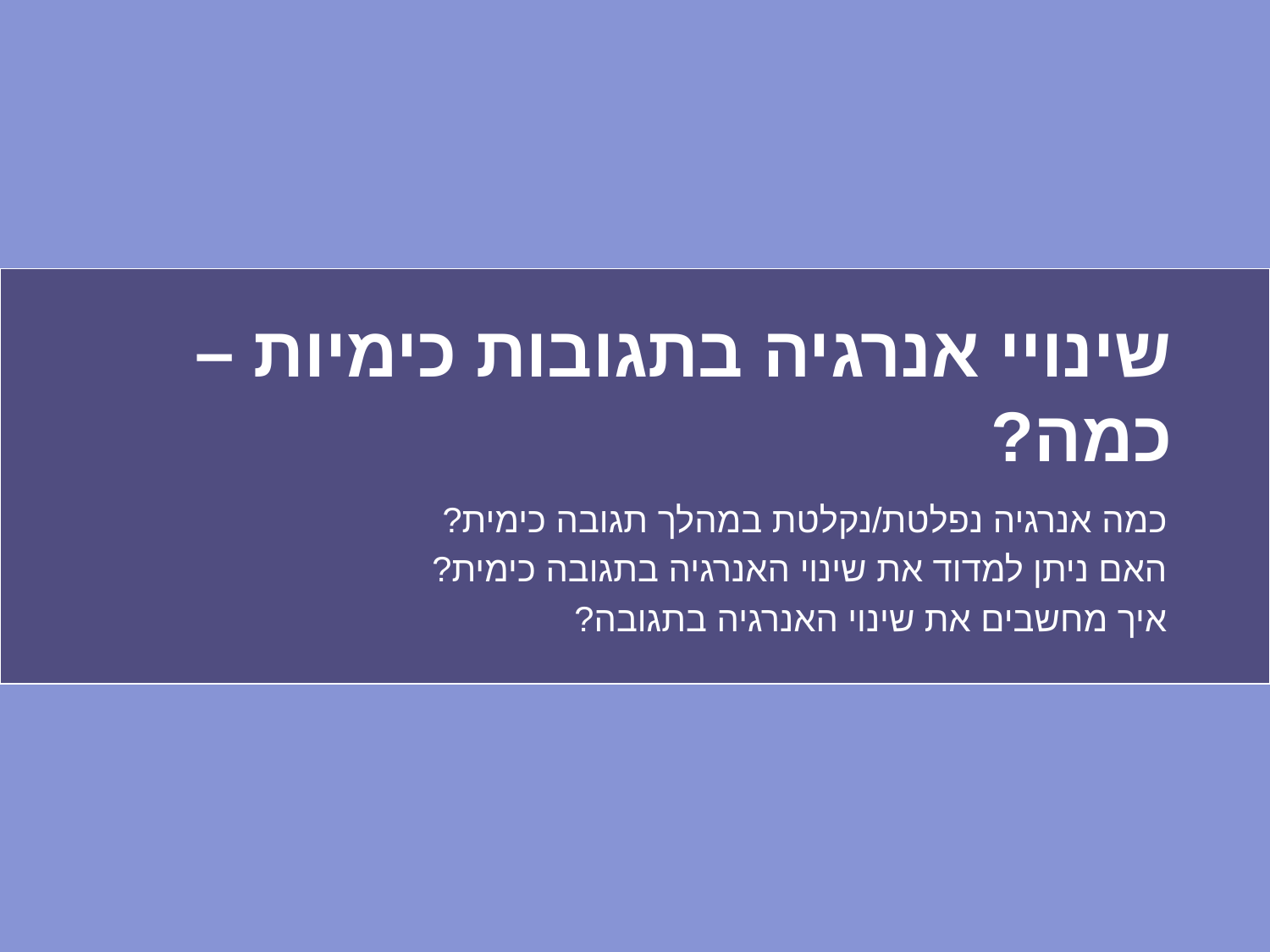

# שינויי אנרגיה בתגובות כימיות – כמה?
כמה אנרגיה נפלטת/נקלטת במהלך תגובה כימית?
האם ניתן למדוד את שינוי האנרגיה בתגובה כימית?
איך מחשבים את שינוי האנרגיה בתגובה?